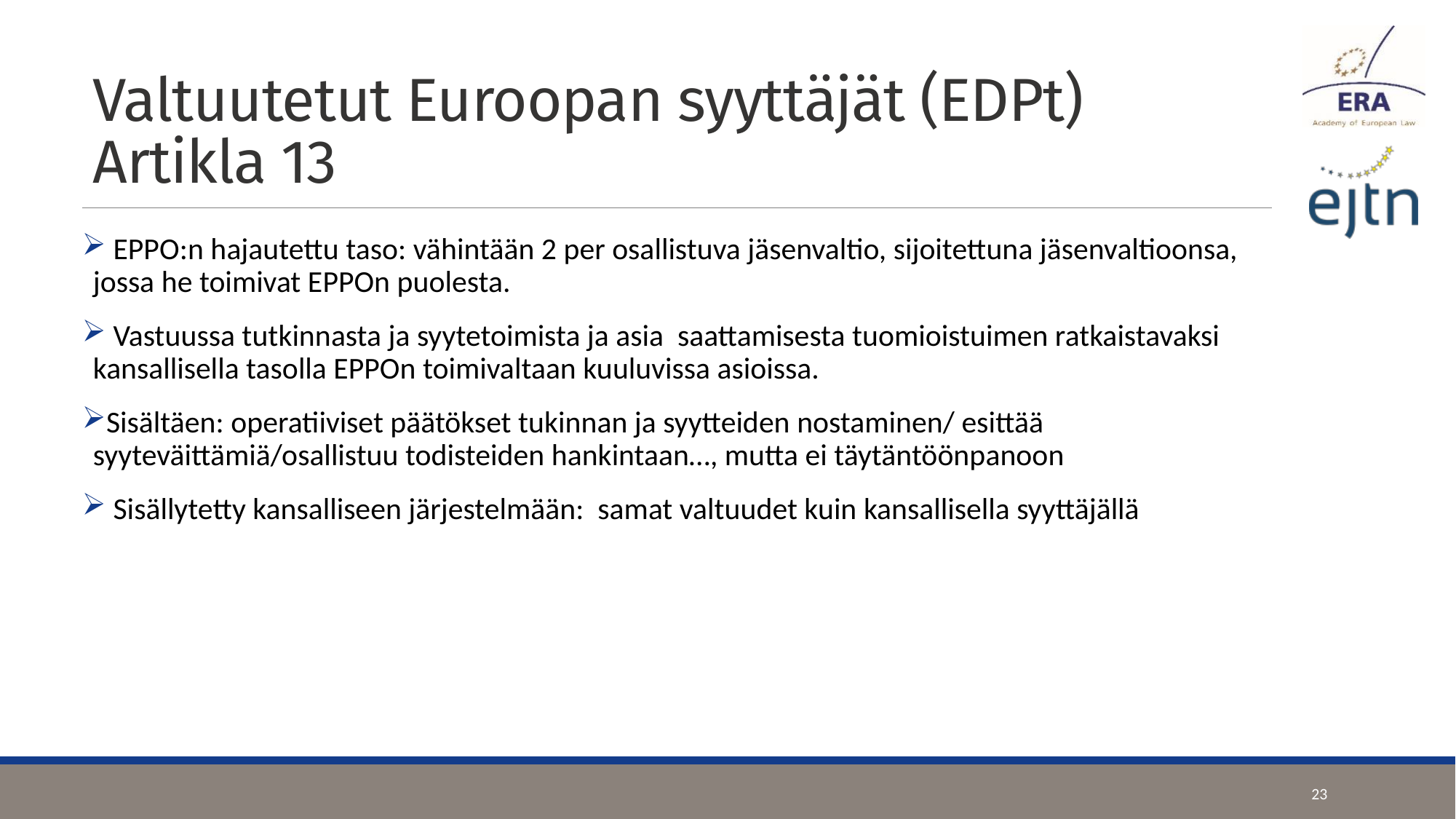

# Valtuutetut Euroopan syyttäjät (EDPt) Artikla 13
 EPPO:n hajautettu taso: vähintään 2 per osallistuva jäsenvaltio, sijoitettuna jäsenvaltioonsa, jossa he toimivat EPPOn puolesta.
 Vastuussa tutkinnasta ja syytetoimista ja asia  saattamisesta tuomioistuimen ratkaistavaksi kansallisella tasolla EPPOn toimivaltaan kuuluvissa asioissa.
Sisältäen: operatiiviset päätökset tukinnan ja syytteiden nostaminen/ esittää syyteväittämiä/osallistuu todisteiden hankintaan…, mutta ei täytäntöönpanoon
 Sisällytetty kansalliseen järjestelmään:  samat valtuudet kuin kansallisella syyttäjällä
23